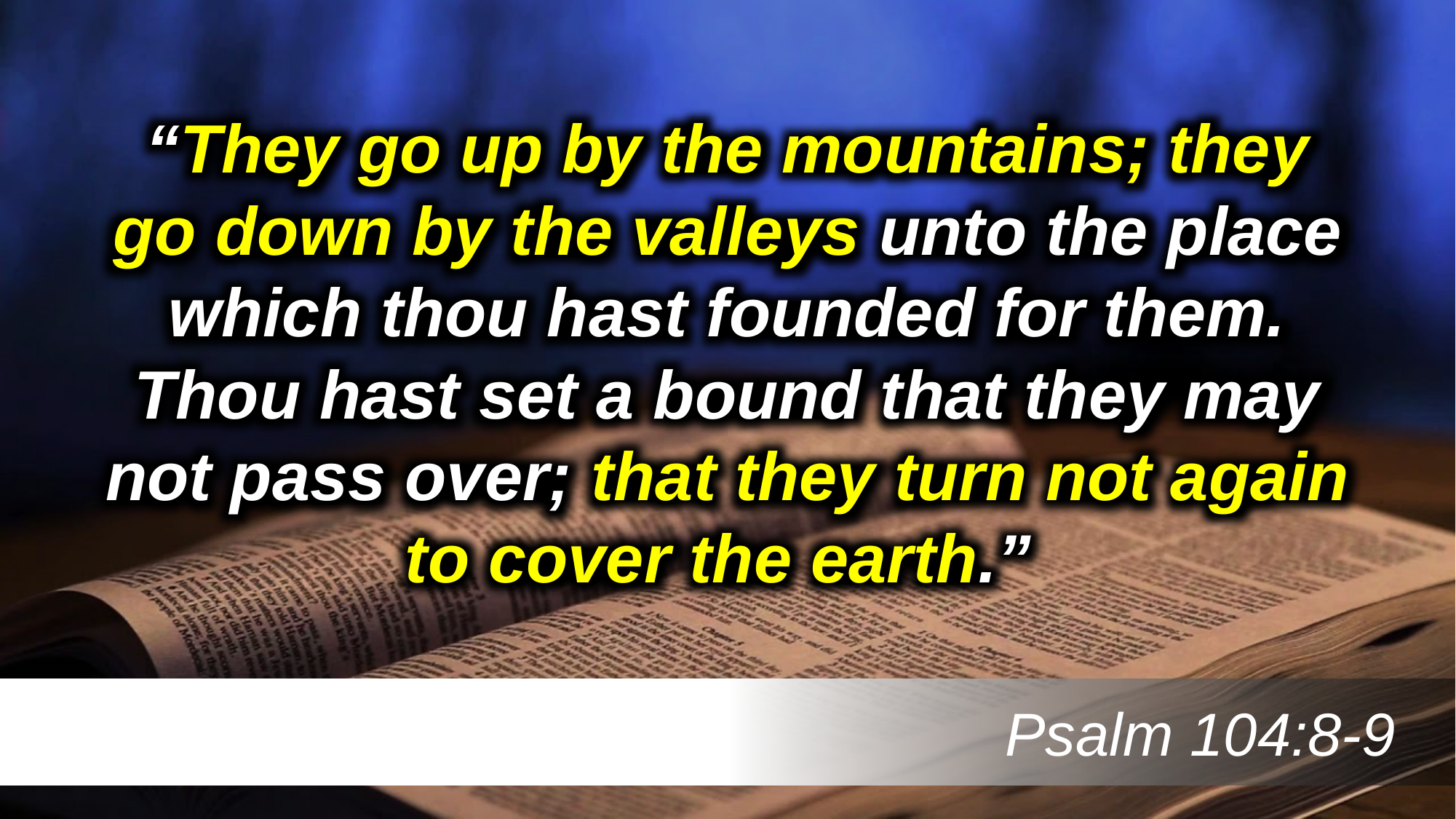

“They go up by the mountains; they go down by the valleys unto the place which thou hast founded for them. Thou hast set a bound that they may not pass over; that they turn not again to cover the earth.”

 Psalm 104:8-9